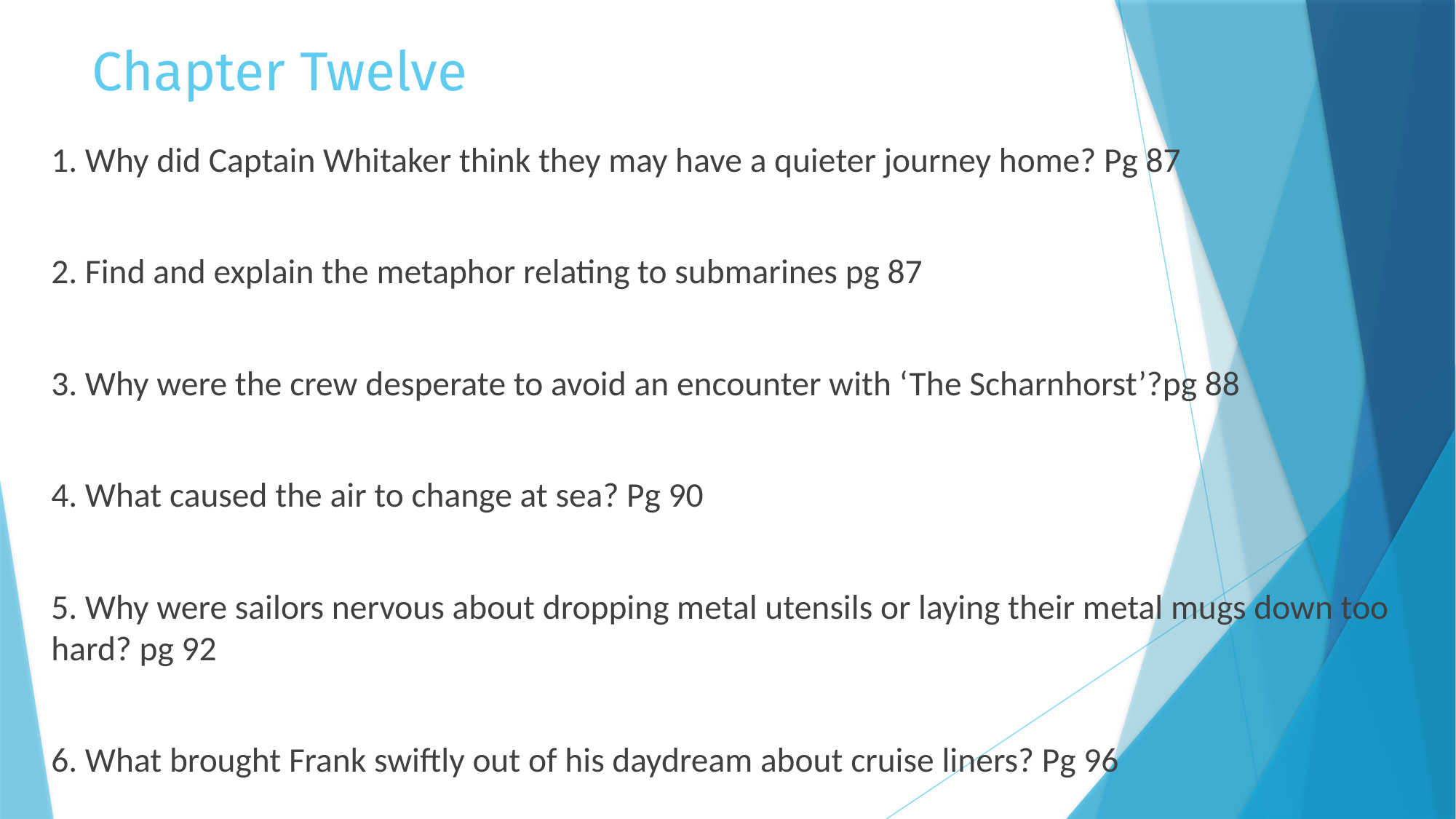

# Chapter Twelve
1. Why did Captain Whitaker think they may have a quieter journey home? Pg 87

2. Find and explain the metaphor relating to submarines pg 87

3. Why were the crew desperate to avoid an encounter with ‘The Scharnhorst’?pg 88

4. What caused the air to change at sea? Pg 90

5. Why were sailors nervous about dropping metal utensils or laying their metal mugs down too hard? pg 92

6. What brought Frank swiftly out of his daydream about cruise liners? Pg 96